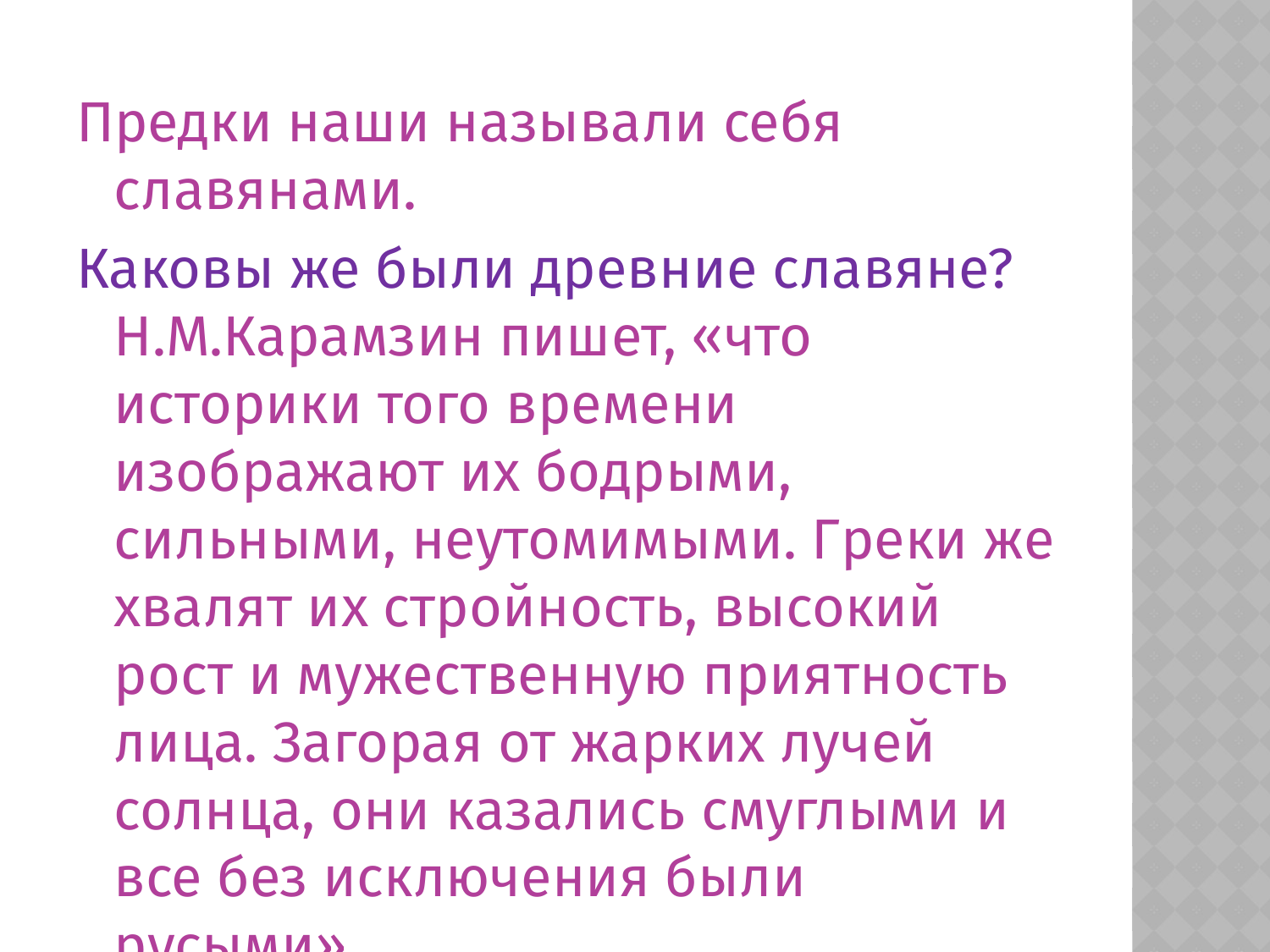

#
Предки наши называли себя славянами.
Каковы же были древние славяне? Н.М.Карамзин пишет, «что историки того времени изображают их бодрыми, сильными, неутомимыми. Греки же хвалят их стройность, высокий рост и мужественную приятность лица. Загорая от жарких лучей солнца, они казались смуглыми и все без исключения были русыми».